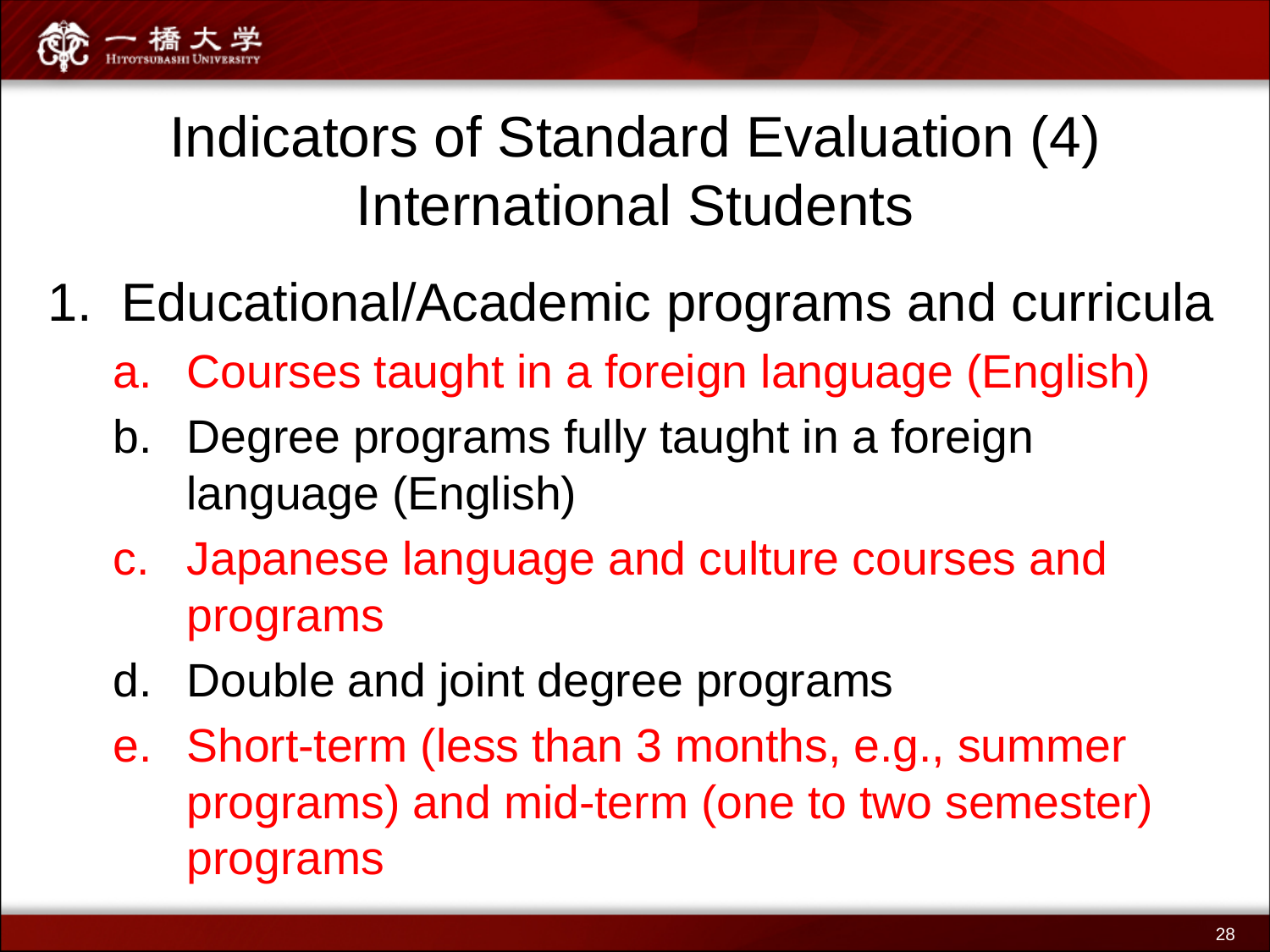

# Indicators of Standard Evaluation (4) International Students
Educational/Academic programs and curricula
Courses taught in a foreign language (English)
Degree programs fully taught in a foreign language (English)
Japanese language and culture courses and programs
Double and joint degree programs
Short-term (less than 3 months, e.g., summer programs) and mid-term (one to two semester) programs

28